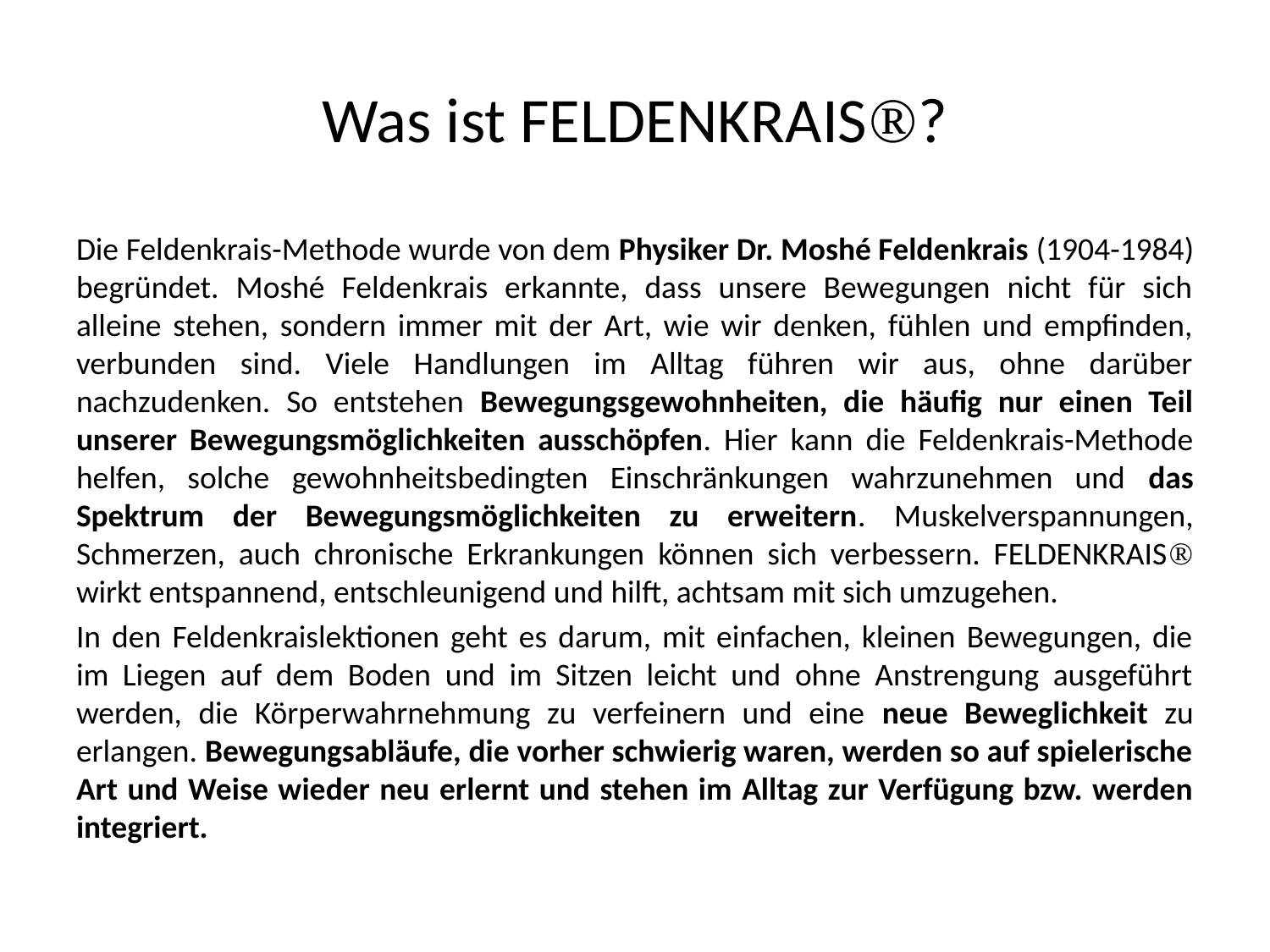

# Was ist FELDENKRAIS®?
Die Feldenkrais-Methode wurde von dem Physiker Dr. Moshé Feldenkrais (1904-1984) begründet. Moshé Feldenkrais erkannte, dass unsere Bewegungen nicht für sich alleine stehen, sondern immer mit der Art, wie wir denken, fühlen und empfinden, verbunden sind. Viele Handlungen im Alltag führen wir aus, ohne darüber nachzudenken. So entstehen Bewegungsgewohnheiten, die häufig nur einen Teil unserer Bewegungsmöglichkeiten ausschöpfen. Hier kann die Feldenkrais-Methode helfen, solche gewohnheitsbedingten Einschränkungen wahrzunehmen und das Spektrum der Bewegungsmöglichkeiten zu erweitern. Muskelverspannungen, Schmerzen, auch chronische Erkrankungen können sich verbessern. FELDENKRAIS® wirkt entspannend, entschleunigend und hilft, achtsam mit sich umzugehen.
In den Feldenkraislektionen geht es darum, mit einfachen, kleinen Bewegungen, die im Liegen auf dem Boden und im Sitzen leicht und ohne Anstrengung ausgeführt werden, die Körperwahrnehmung zu verfeinern und eine neue Beweglichkeit zu erlangen. Bewegungsabläufe, die vorher schwierig waren, werden so auf spielerische Art und Weise wieder neu erlernt und stehen im Alltag zur Verfügung bzw. werden integriert.